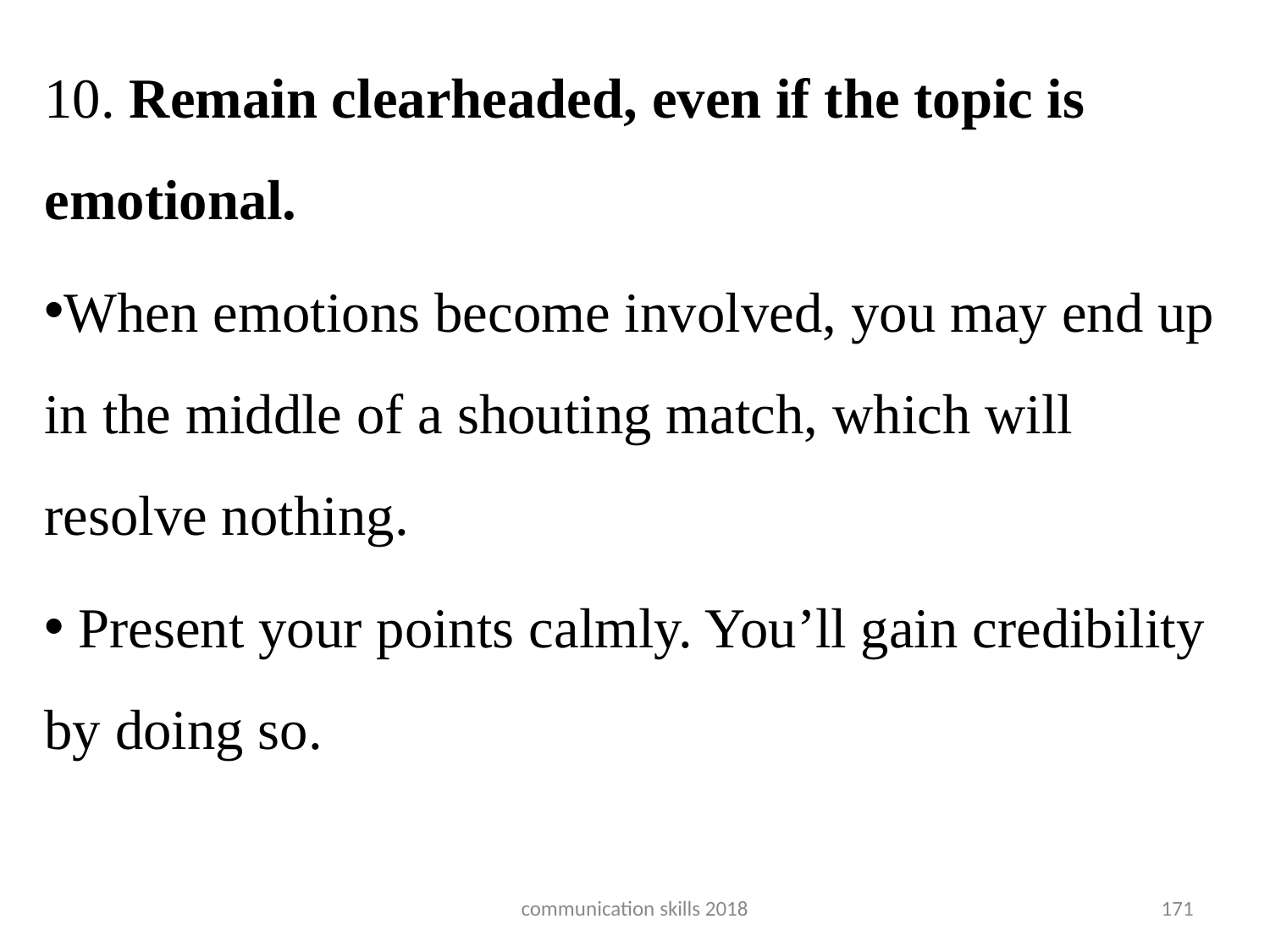

#
10. Remain clearheaded, even if the topic is emotional.
When emotions become involved, you may end up in the middle of a shouting match, which will resolve nothing.
 Present your points calmly. You’ll gain credibility by doing so.

communication skills 2018
171